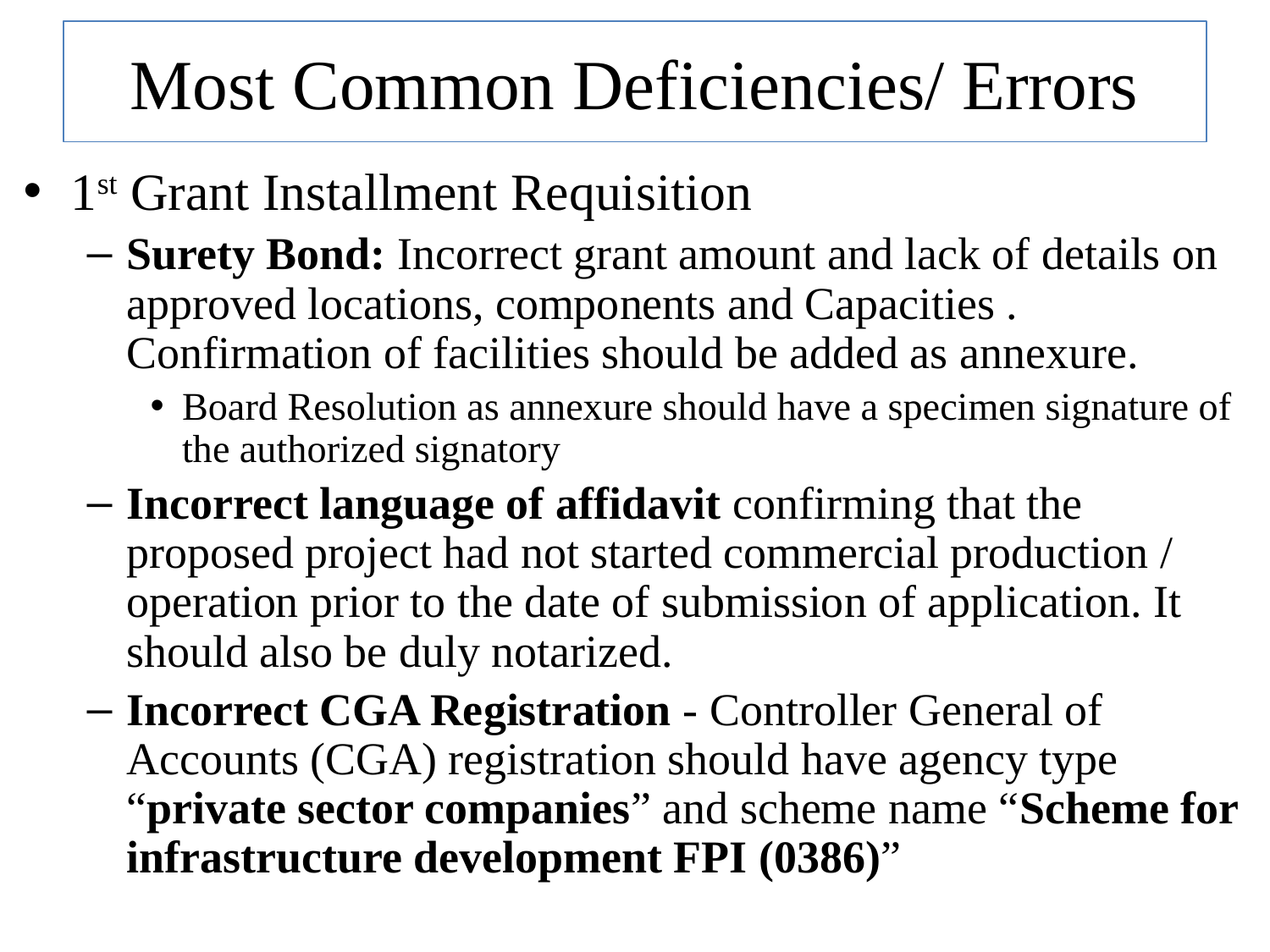

# Most Common Deficiencies/ Errors
1st Grant Installment Requisition
Surety Bond: Incorrect grant amount and lack of details on approved locations, components and Capacities . Confirmation of facilities should be added as annexure.
Board Resolution as annexure should have a specimen signature of the authorized signatory
Incorrect language of affidavit confirming that the proposed project had not started commercial production / operation prior to the date of submission of application. It should also be duly notarized.
Incorrect CGA Registration - Controller General of Accounts (CGA) registration should have agency type “private sector companies” and scheme name “Scheme for infrastructure development FPI (0386)”